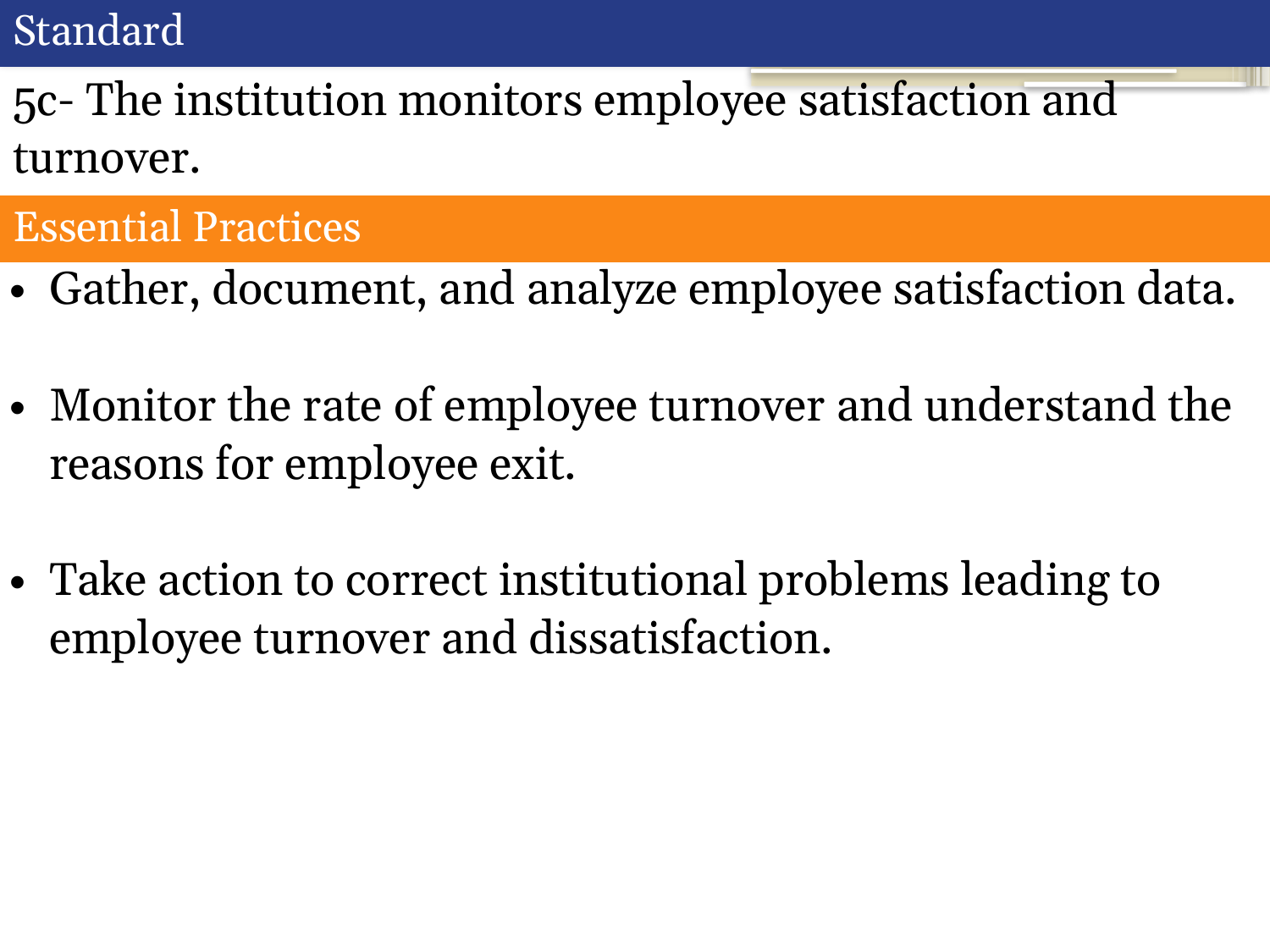

| Standard |
| --- |
| 5c- The institution monitors employee satisfaction and turnover. |
| Essential Practices |
| Gather, document, and analyze employee satisfaction data.   Monitor the rate of employee turnover and understand the reasons for employee exit.   Take action to correct institutional problems leading to employee turnover and dissatisfaction. |